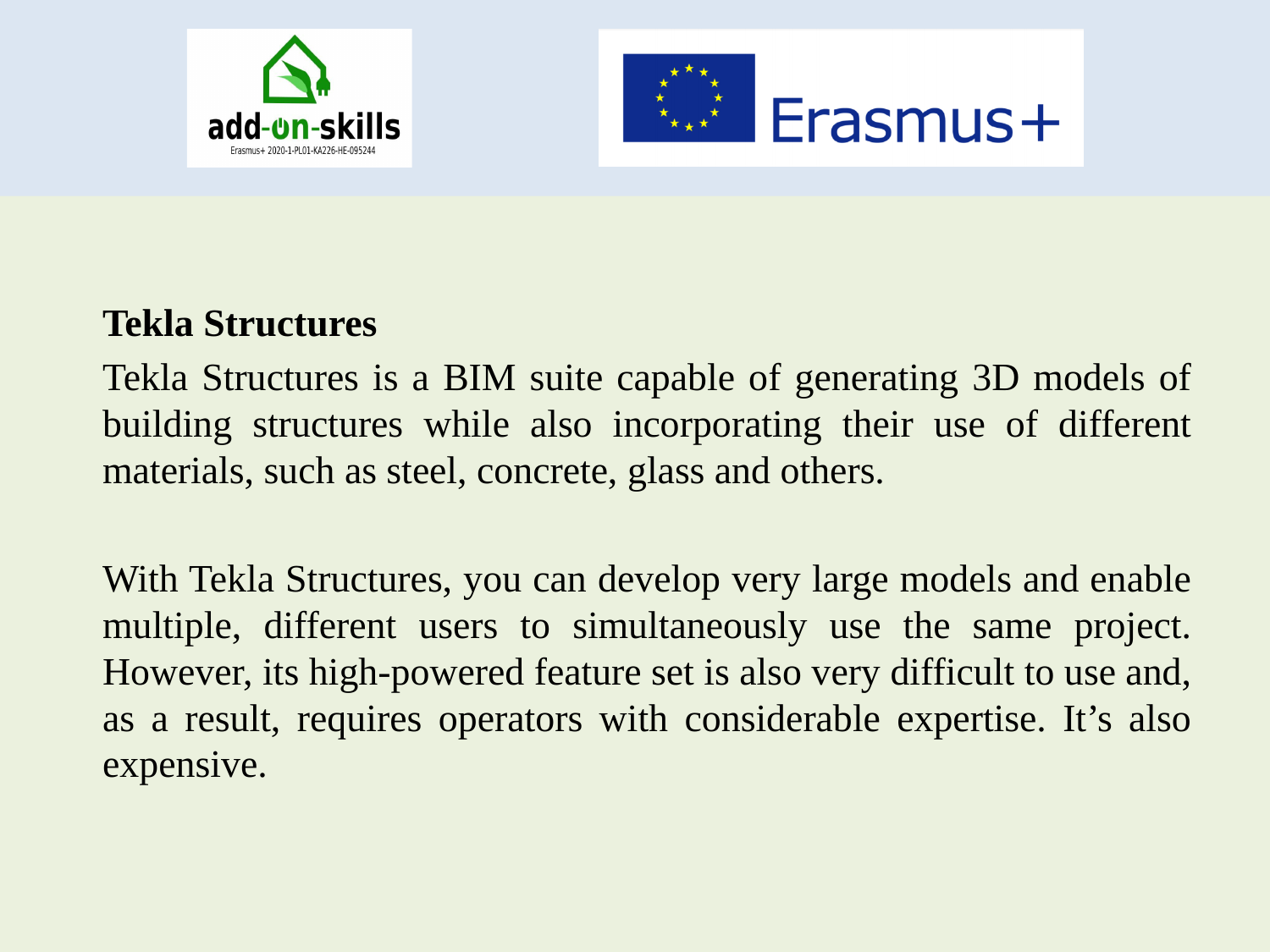

Tekla Structures
Tekla Structures is a BIM suite capable of generating 3D models of building structures while also incorporating their use of different materials, such as steel, concrete, glass and others.

With Tekla Structures, you can develop very large models and enable multiple, different users to simultaneously use the same project. However, its high-powered feature set is also very difficult to use and, as a result, requires operators with considerable expertise. It’s also expensive.